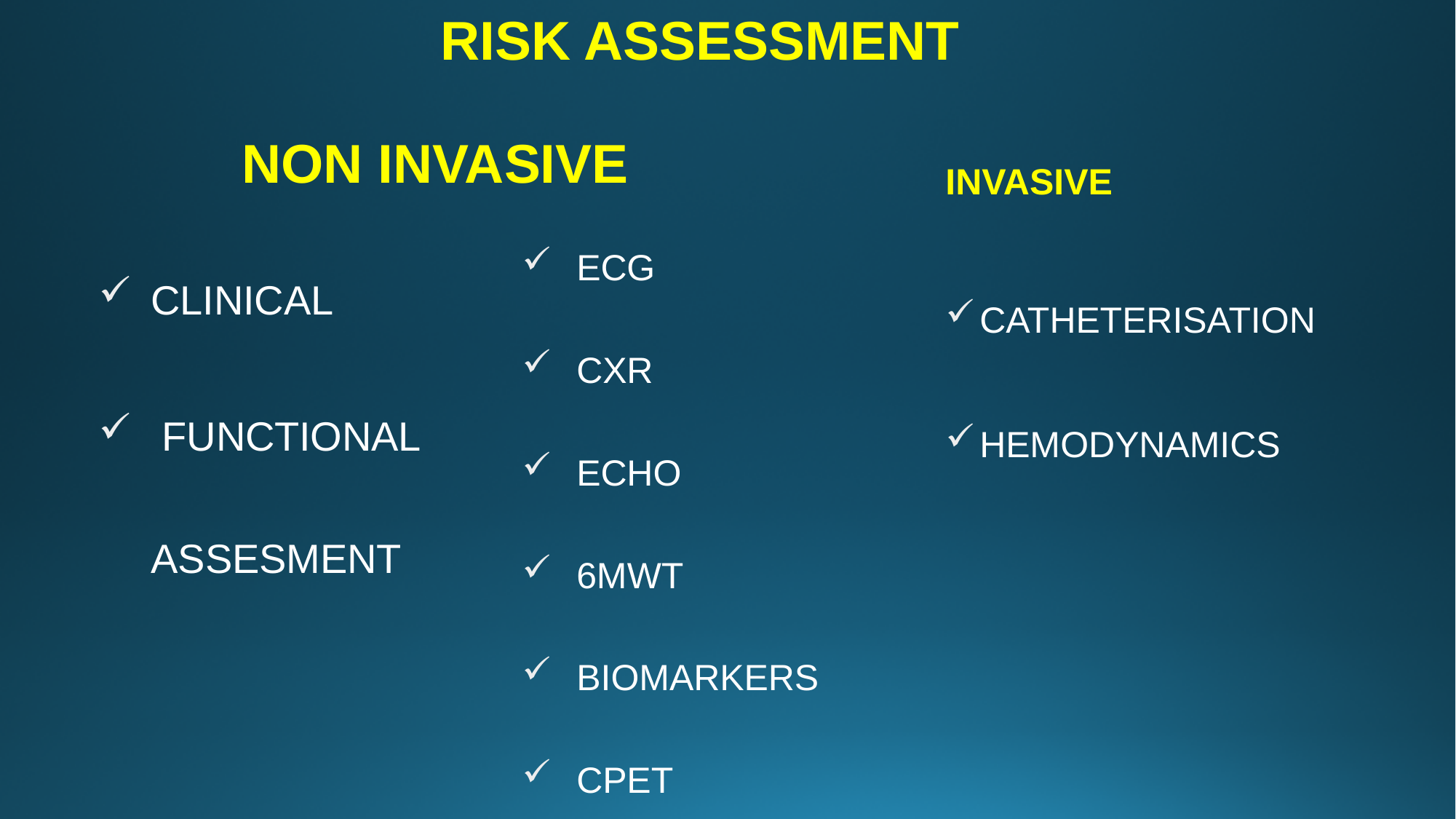

# RISK ASSESSMENT
NON INVASIVE
INVASIVE
CLINICAL
 FUNCTIONAL ASSESMENT

ECG
CXR
ECHO
6MWT
BIOMARKERS
CPET
CATHETERISATION
HEMODYNAMICS